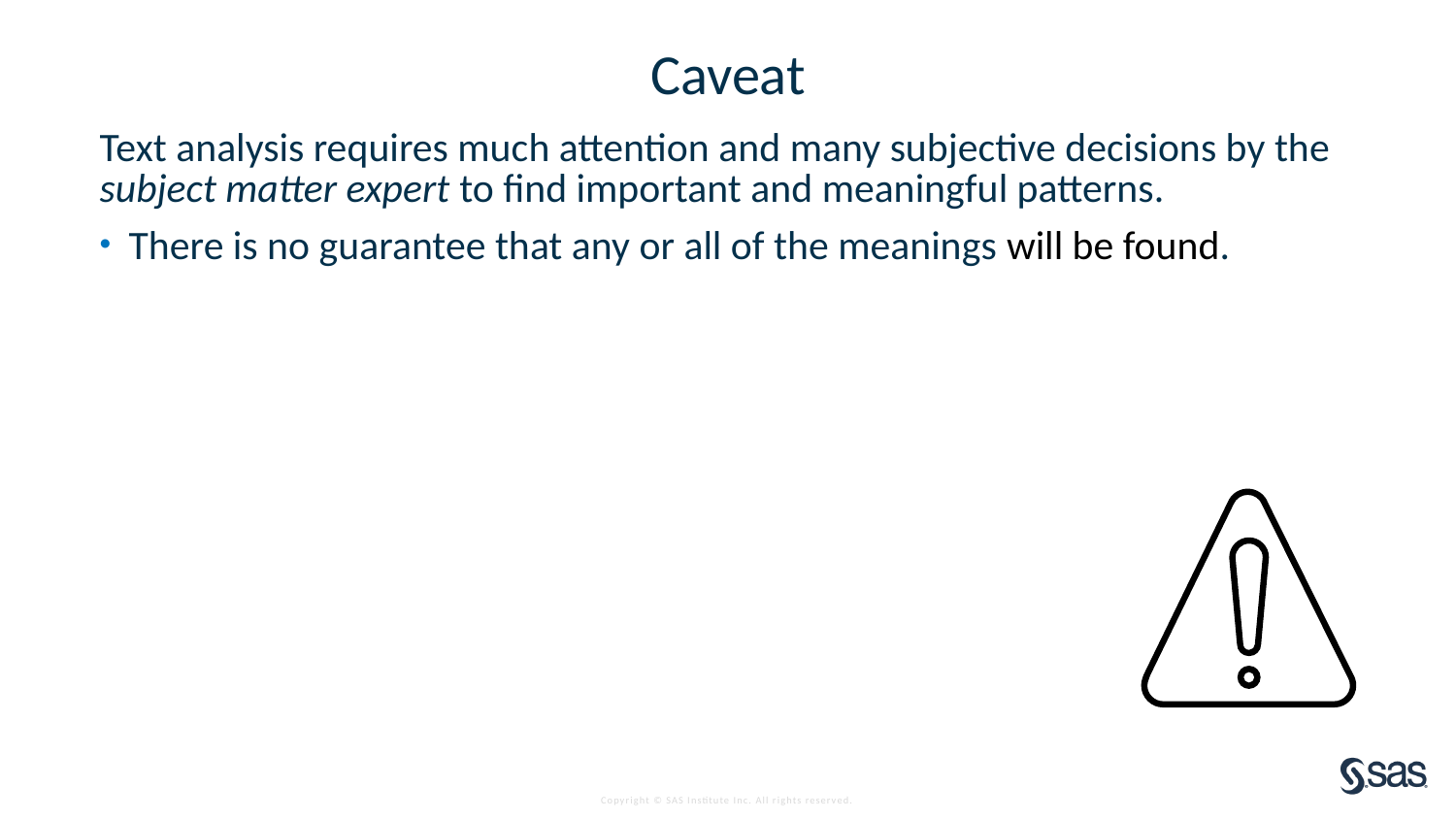

# Caveat
Text analysis requires much attention and many subjective decisions by the subject matter expert to find important and meaningful patterns.
There is no guarantee that any or all of the meanings will be found.